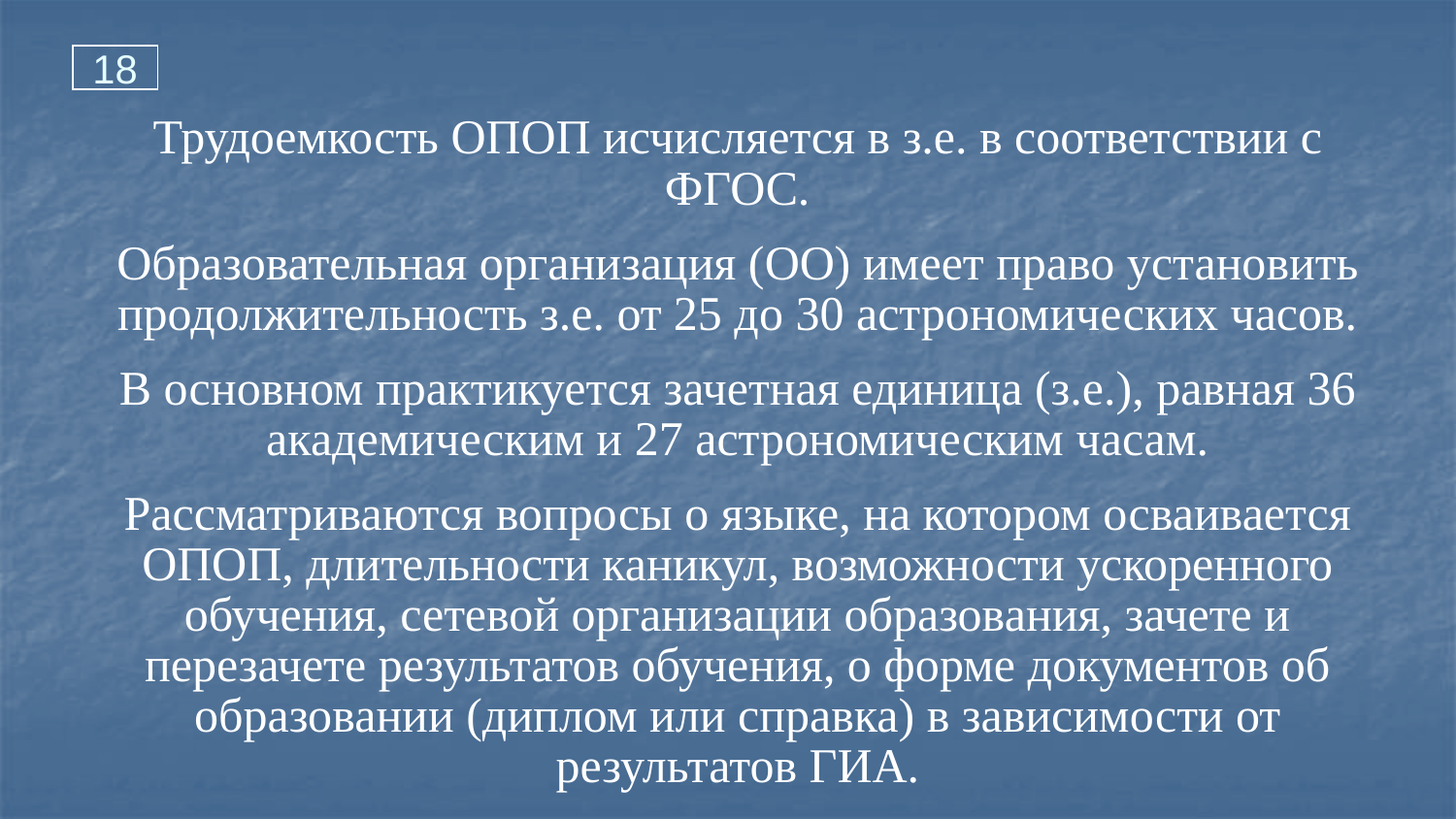

18
Трудоемкость ОПОП исчисляется в з.е. в соответствии с ФГОС.
Образовательная организация (ОО) имеет право установить продолжительность з.е. от 25 до 30 астрономических часов.
В основном практикуется зачетная единица (з.е.), равная 36 академическим и 27 астрономическим часам.
Рассматриваются вопросы о языке, на котором осваивается ОПОП, длительности каникул, возможности ускоренного обучения, сетевой организации образования, зачете и перезачете результатов обучения, о форме документов об образовании (диплом или справка) в зависимости от результатов ГИА.